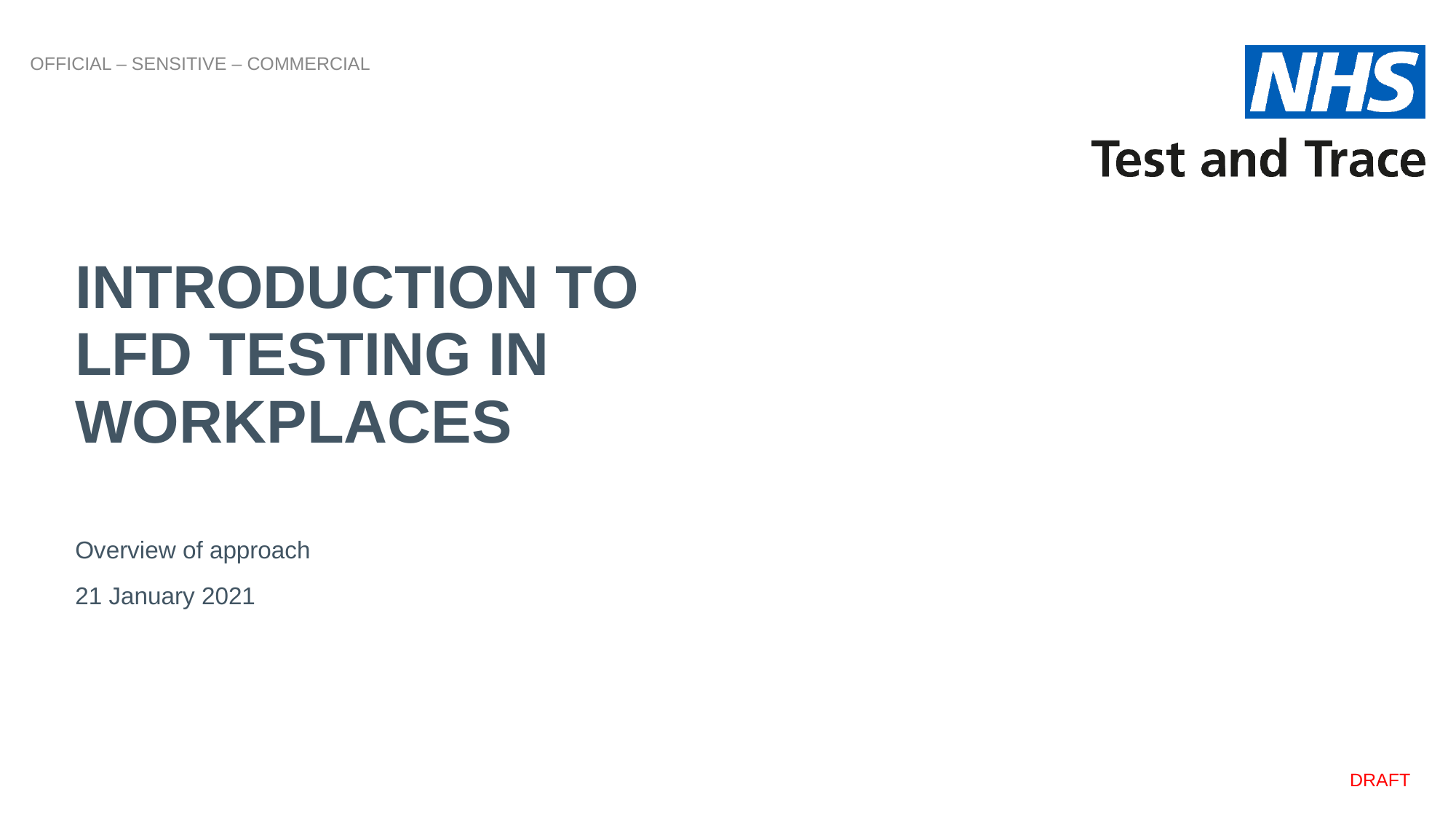

# Introduction to lfd testing in workplaces
Overview of approach
21 January 2021